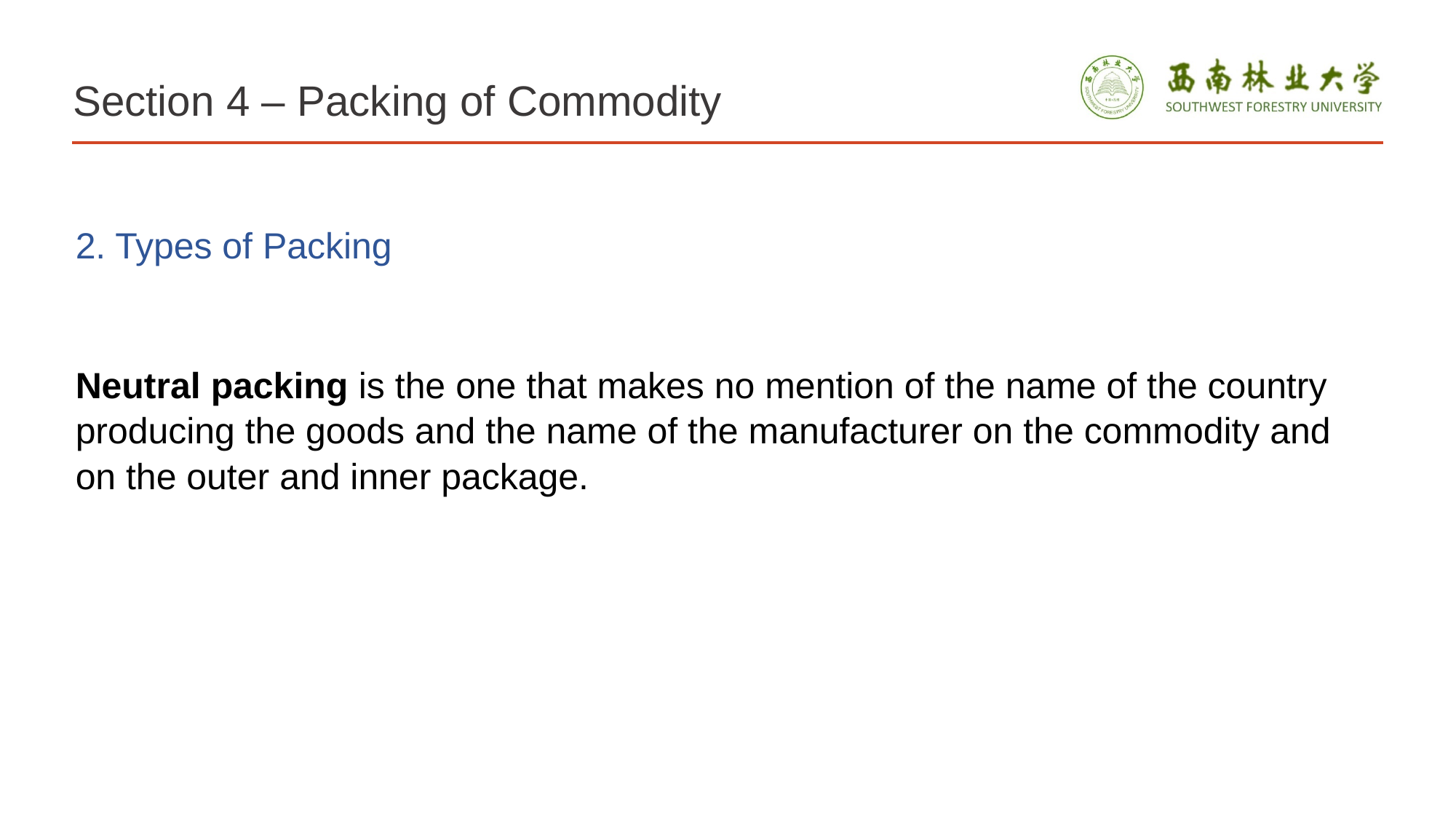

# Section 4 – Packing of Commodity

2. Types of Packing

Neutral packing is the one that makes no mention of the name of the country producing the goods and the name of the manufacturer on the commodity and on the outer and inner package.